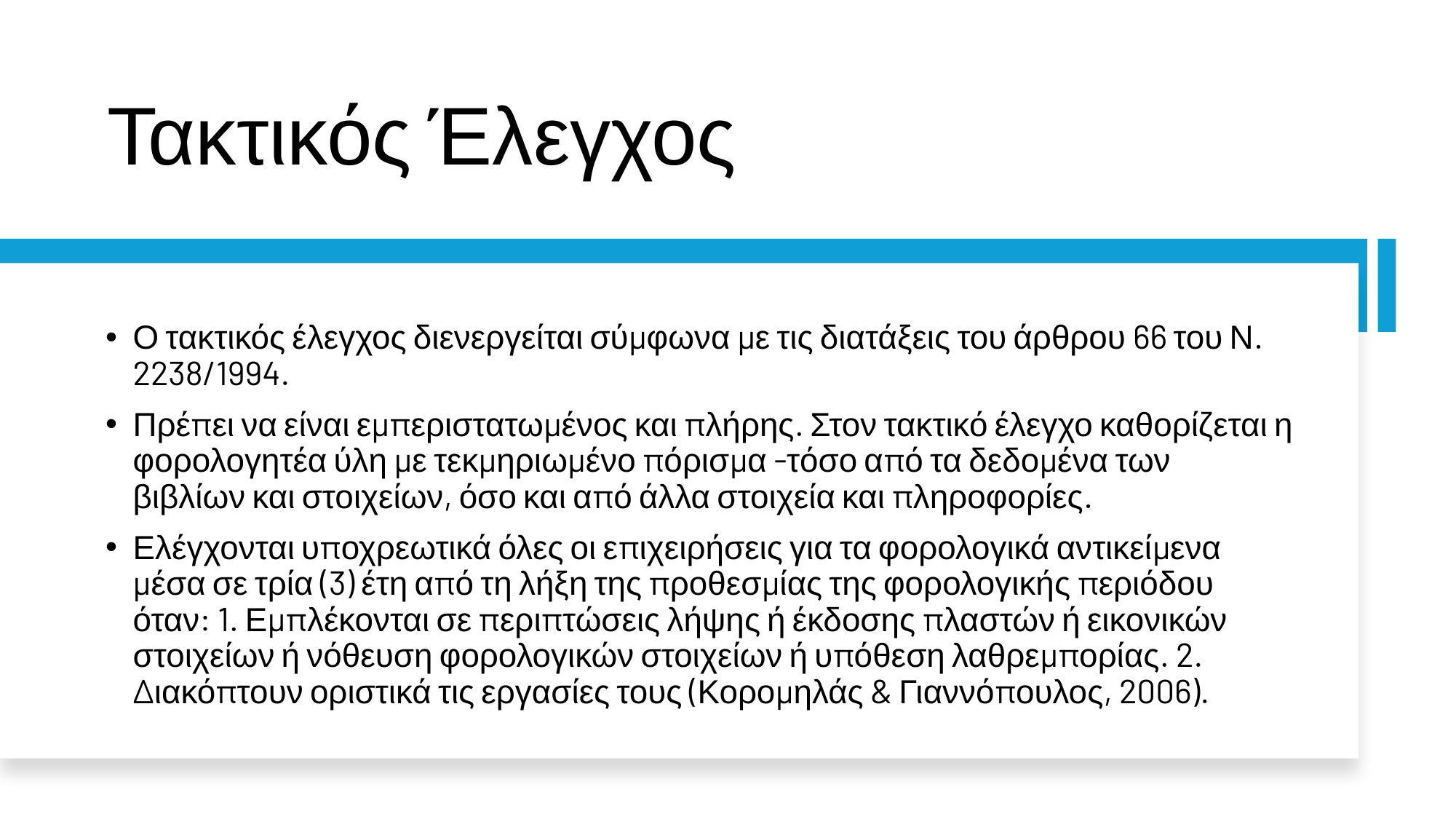

# Τακτικός Έλεγχος

Ο τακτικός έλεγχος διενεργείται σύμφωνα με τις διατάξεις του άρθρου 66 του Ν. 2238/1994.
Πρέπει να είναι εμπεριστατωμένος και πλήρης. Στον τακτικό έλεγχο καθορίζεται η φορολογητέα ύλη με τεκμηριωμένο πόρισμα -τόσο από τα δεδομένα των  βιβλίων και στοιχείων, όσο και από άλλα στοιχεία και πληροφορίες.
Ελέγχονται υποχρεωτικά όλες οι επιχειρήσεις για τα φορολογικά αντικείμενα μέσα σε τρία (3) έτη από τη λήξη της προθεσμίας της φορολογικής περιόδου όταν: 1. Εμπλέκονται σε περιπτώσεις λήψης ή έκδοσης πλαστών ή εικονικών στοιχείων ή νόθευση φορολογικών στοιχείων ή υπόθεση λαθρεμπορίας. 2. Διακόπτουν οριστικά τις εργασίες τους (Κορομηλάς & Γιαννόπουλος, 2006).